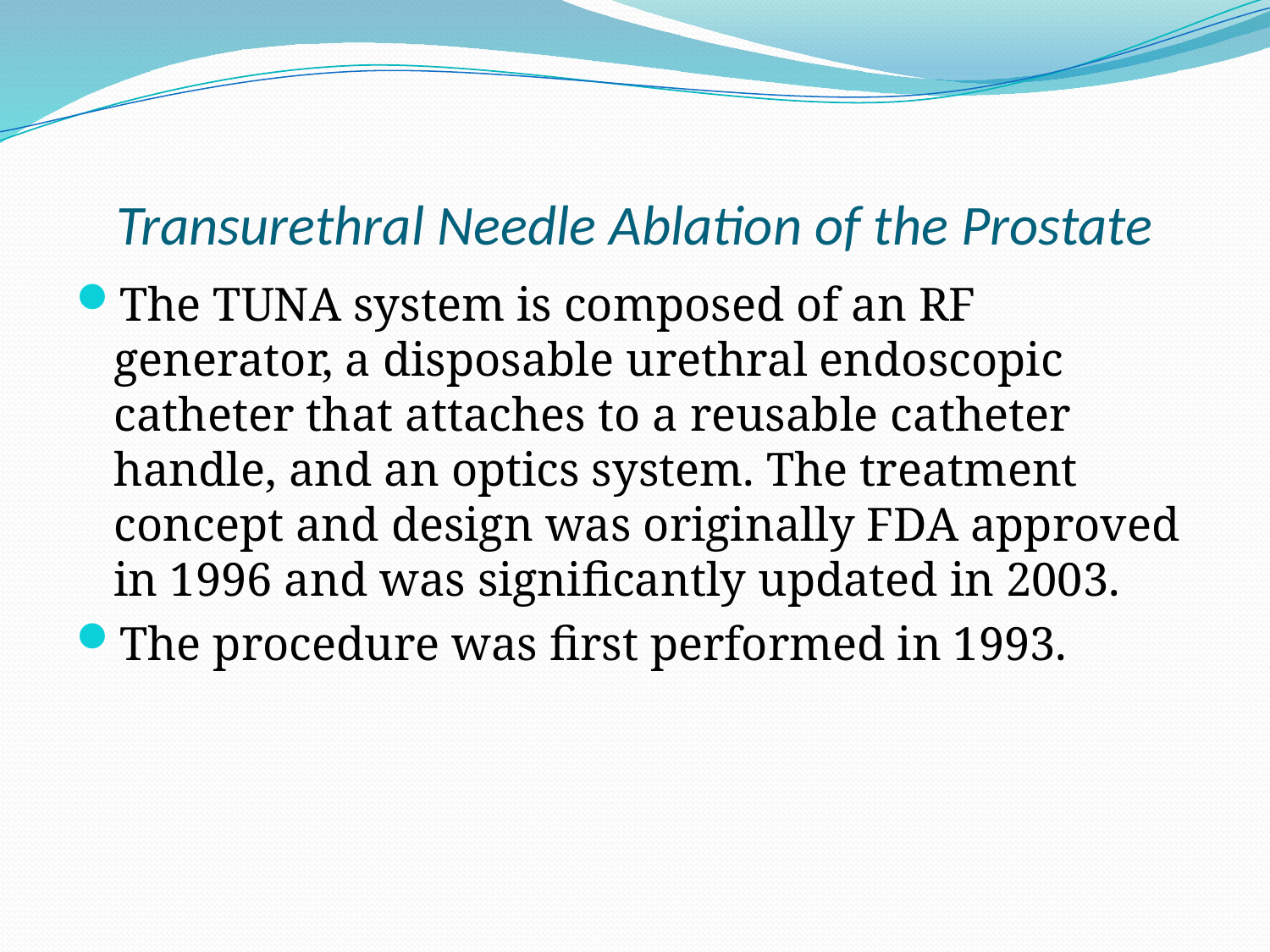

# Transurethral Needle Ablation of the Prostate
The TUNA system is composed of an RF generator, a disposable urethral endoscopic catheter that attaches to a reusable catheter handle, and an optics system. The treatment concept and design was originally FDA approved in 1996 and was significantly updated in 2003.
The procedure was first performed in 1993.